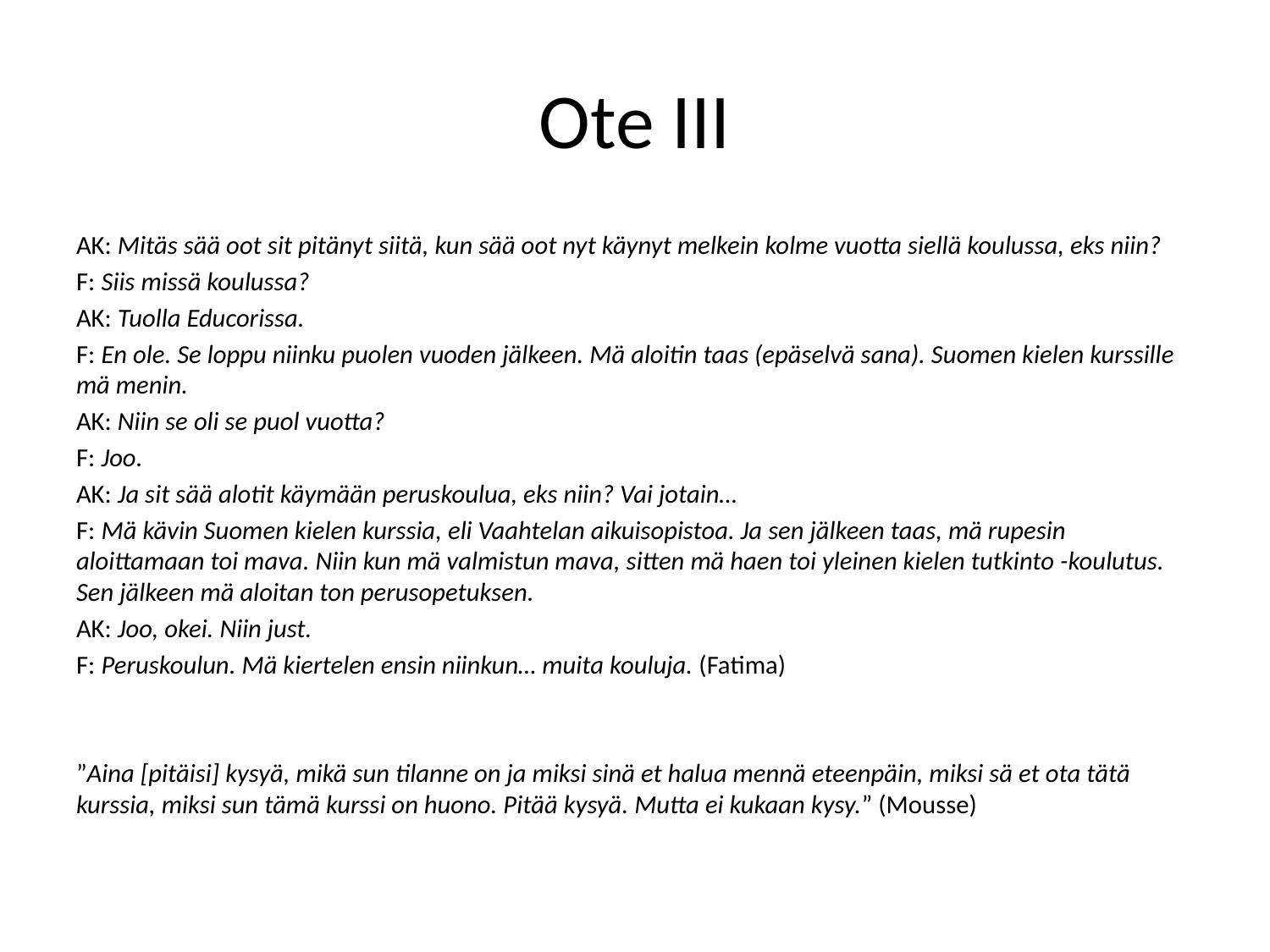

# Ote III
AK: Mitäs sää oot sit pitänyt siitä, kun sää oot nyt käynyt melkein kolme vuotta siellä koulussa, eks niin?
F: Siis missä koulussa?
AK: Tuolla Educorissa.
F: En ole. Se loppu niinku puolen vuoden jälkeen. Mä aloitin taas (epäselvä sana). Suomen kielen kurssille mä menin.
AK: Niin se oli se puol vuotta?
F: Joo.
AK: Ja sit sää alotit käymään peruskoulua, eks niin? Vai jotain…
F: Mä kävin Suomen kielen kurssia, eli Vaahtelan aikuisopistoa. Ja sen jälkeen taas, mä rupesin aloittamaan toi mava. Niin kun mä valmistun mava, sitten mä haen toi yleinen kielen tutkinto -koulutus. Sen jälkeen mä aloitan ton perusopetuksen.
AK: Joo, okei. Niin just.
F: Peruskoulun. Mä kiertelen ensin niinkun… muita kouluja. (Fatima)

”Aina [pitäisi] kysyä, mikä sun tilanne on ja miksi sinä et halua mennä eteenpäin, miksi sä et ota tätä kurssia, miksi sun tämä kurssi on huono. Pitää kysyä. Mutta ei kukaan kysy.” (Mousse)